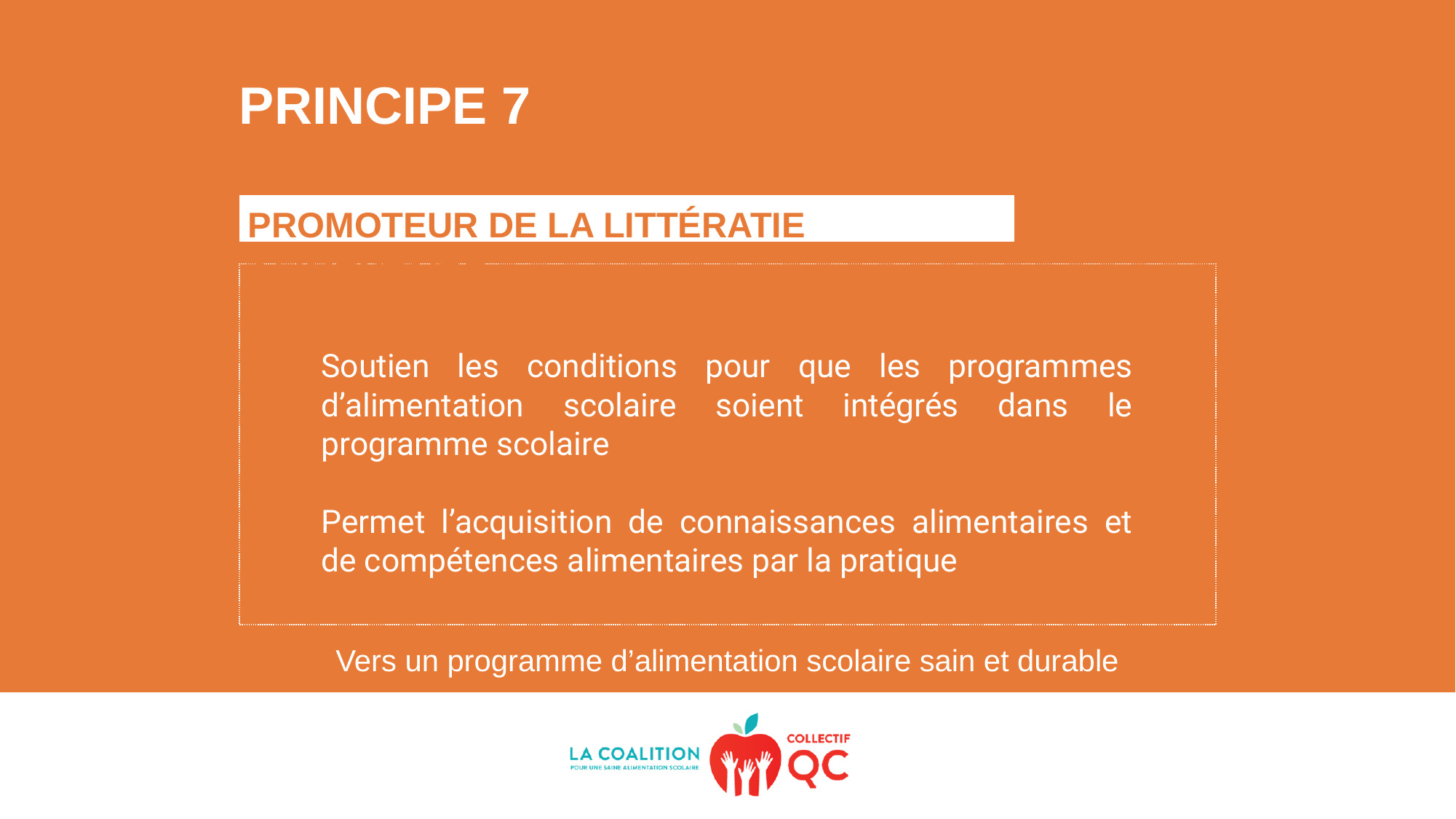

PRINCIPE 7

PROMOTEUR DE LA LITTÉRATIE ALIMENTAIRE

Soutien les conditions pour que les programmes d’alimentation scolaire soient intégrés dans le programme scolaire

Permet l’acquisition de connaissances alimentaires et de compétences alimentaires par la pratique

Vers un programme d’alimentation scolaire sain et durable